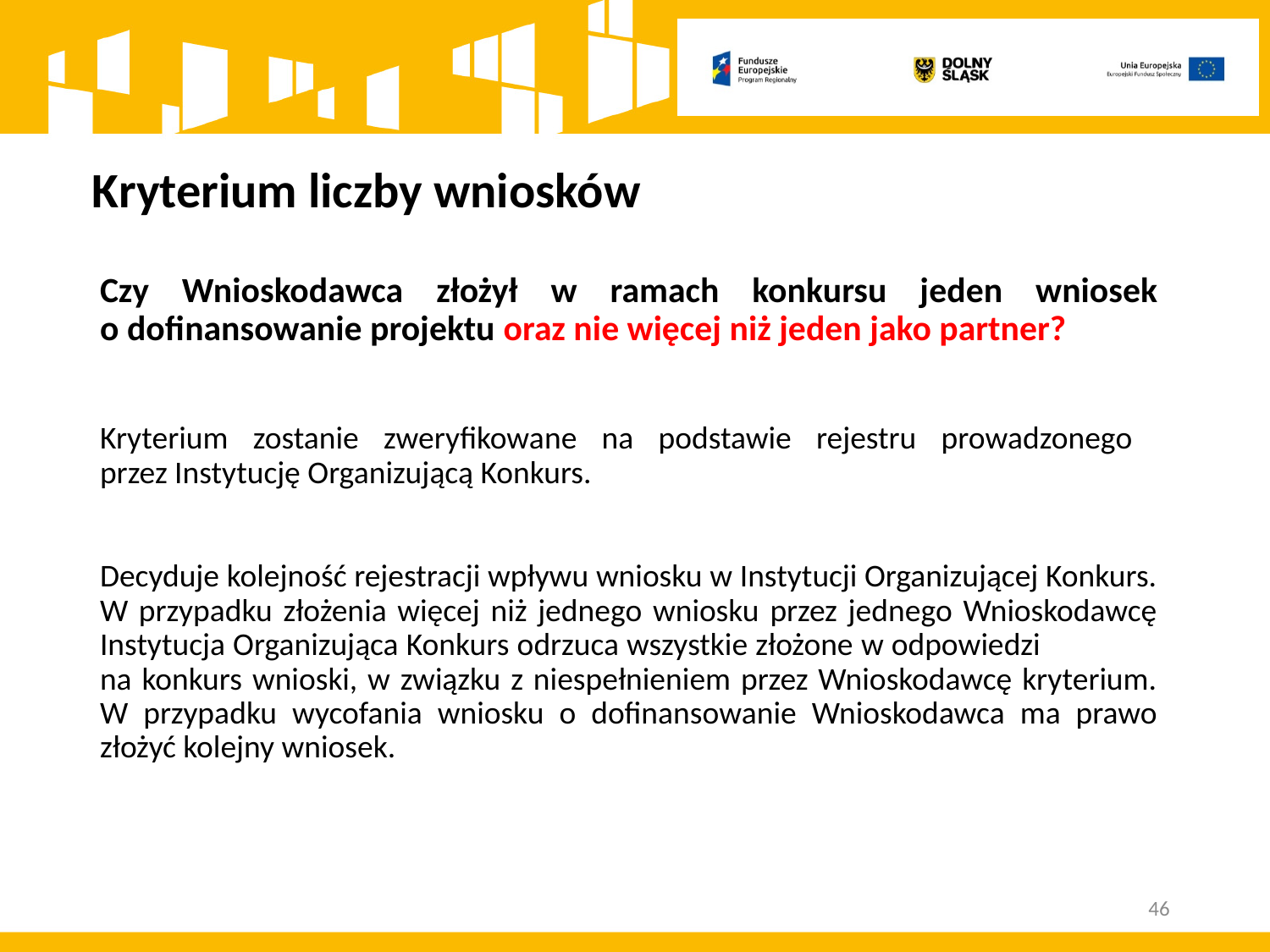

# Kryterium liczby wniosków
Czy Wnioskodawca złożył w ramach konkursu jeden wniosek o dofinansowanie projektu oraz nie więcej niż jeden jako partner?

Kryterium zostanie zweryfikowane na podstawie rejestru prowadzonego
przez Instytucję Organizującą Konkurs.

Decyduje kolejność rejestracji wpływu wniosku w Instytucji Organizującej Konkurs. W przypadku złożenia więcej niż jednego wniosku przez jednego Wnioskodawcę Instytucja Organizująca Konkurs odrzuca wszystkie złożone w odpowiedzi                na konkurs wnioski, w związku z niespełnieniem przez Wnioskodawcę kryterium. W przypadku wycofania wniosku o dofinansowanie Wnioskodawca ma prawo złożyć kolejny wniosek.

46